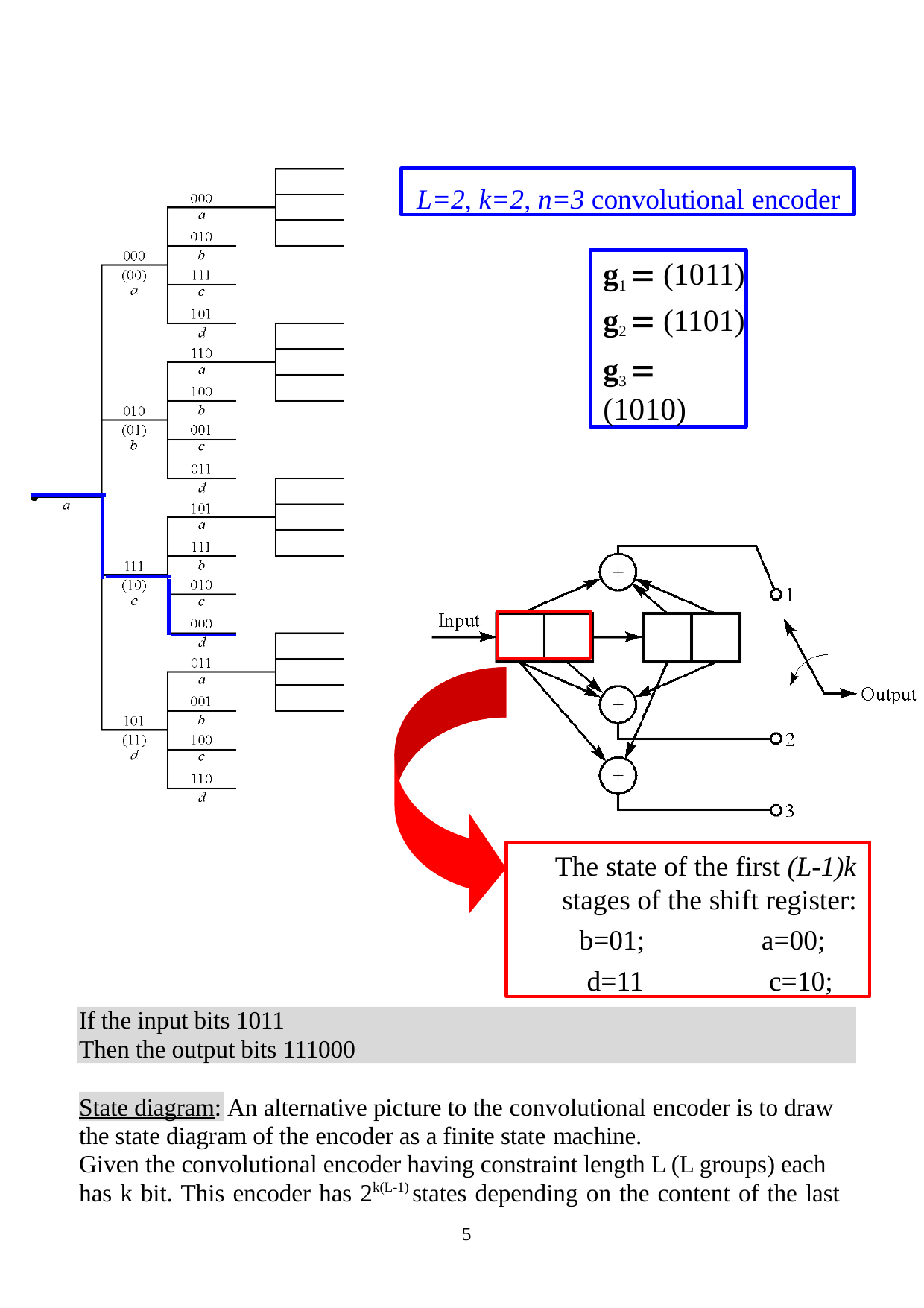

L=2, k=2, n=3 convolutional encoder
g1 = (1011)
g2 = (1101)
g3 = (1010)

The state of the first (L-1)k
stages of the shift register:
b=01;	a=00;
d=11	c=10;
If the input bits 1011
Then the output bits 111000
State diagram: An alternative picture to the convolutional encoder is to draw  the state diagram of the encoder as a finite state machine.
Given the convolutional encoder having constraint length L (L groups) each  has k bit. This encoder has 2k(L-1) states depending on the content of the last

5